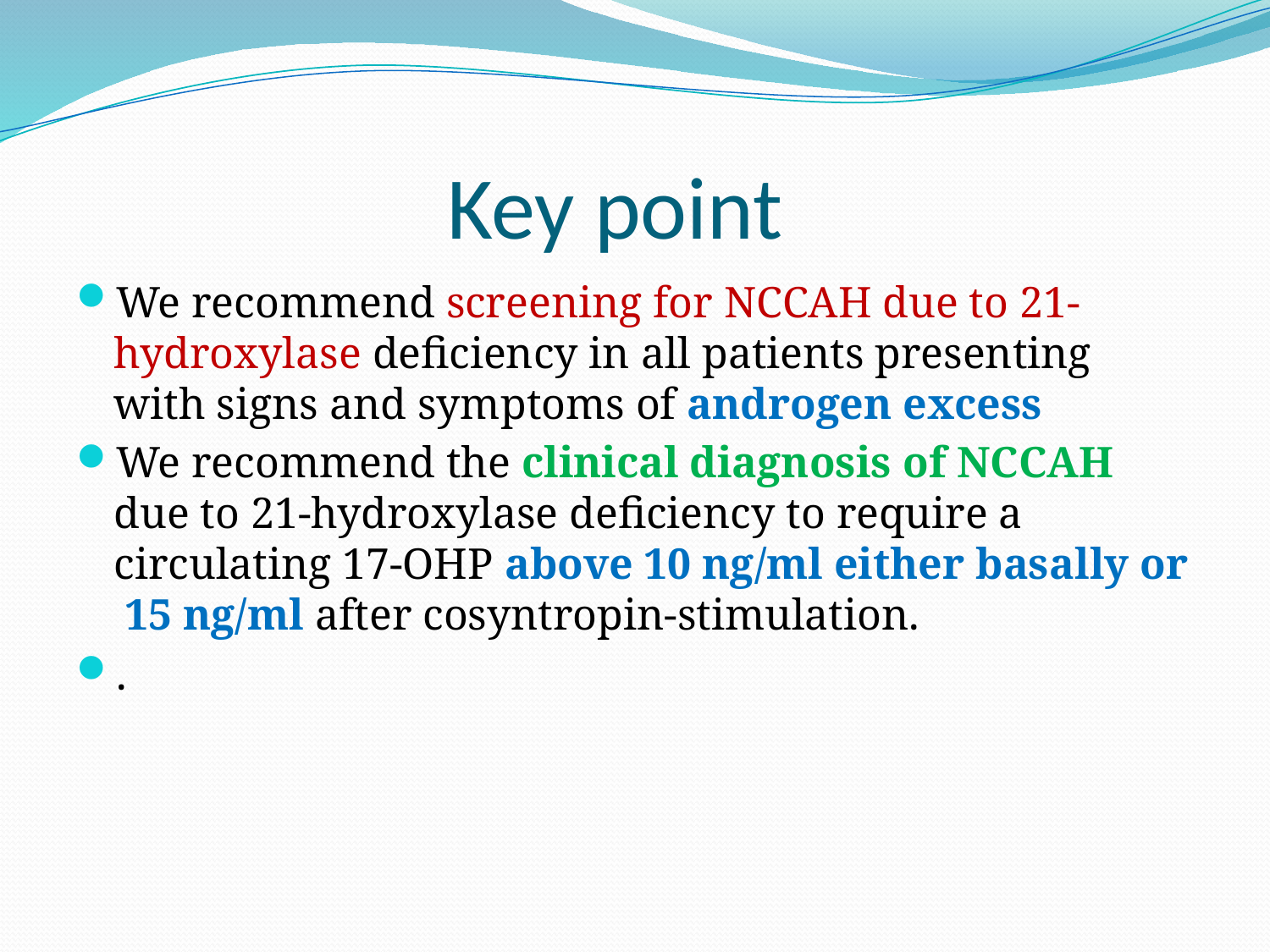

# Key point
We recommend screening for NCCAH due to 21-hydroxylase deficiency in all patients presenting with signs and symptoms of androgen excess
We recommend the clinical diagnosis of NCCAH due to 21-hydroxylase deficiency to require a circulating 17-OHP above 10 ng/ml either basally or  15 ng/ml after cosyntropin-stimulation.
.